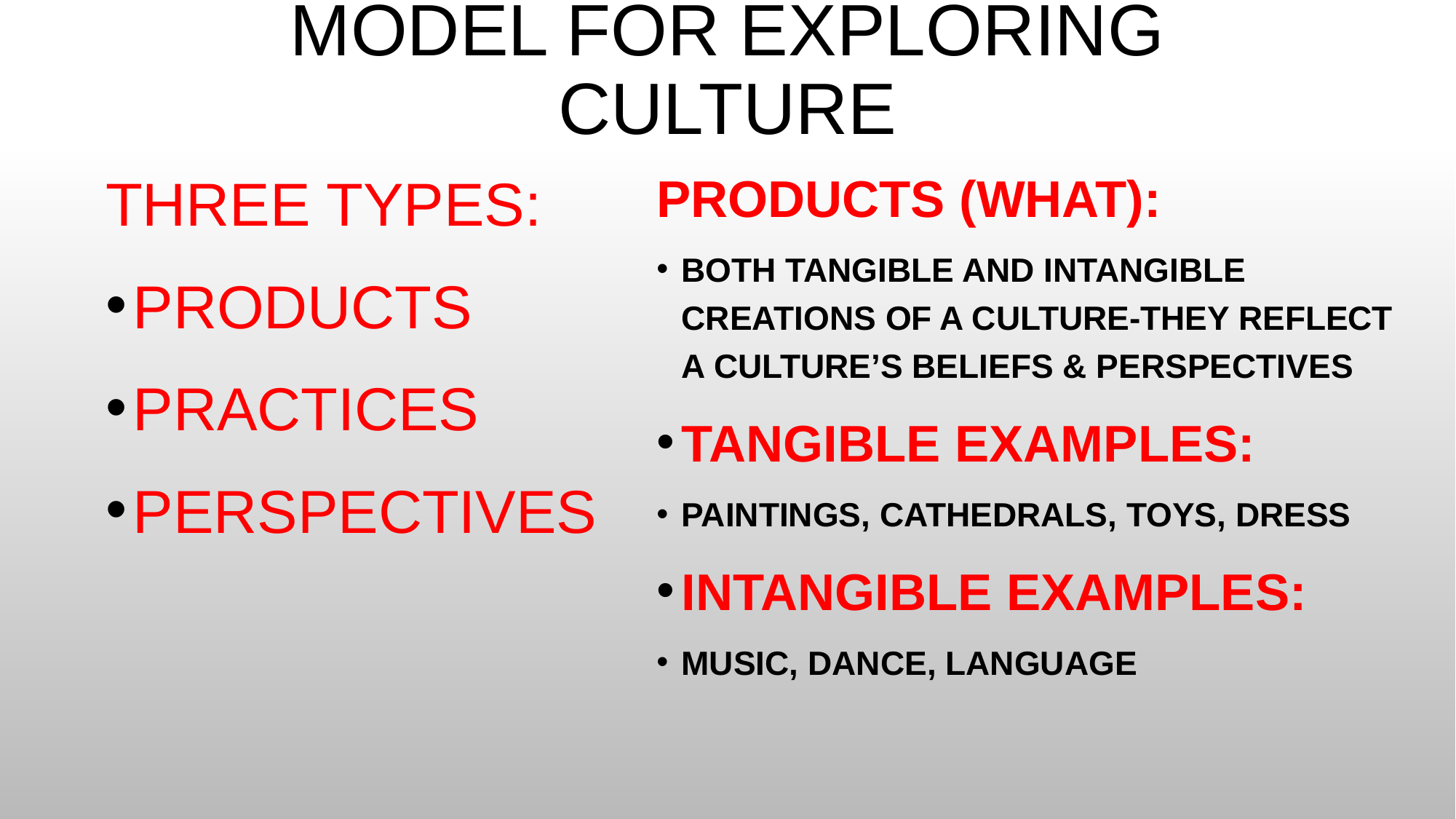

# Model for Exploring Culture
Three Types:
Products
Practices
perspectives

Products (WHAT):
Both tangible and intangible creations of a culture-they reflect a culture’s beliefs & perspectives
Tangible EXamples:
Paintings, cathedrals, toys, dress
INTangible Examples:
Music, dance, language